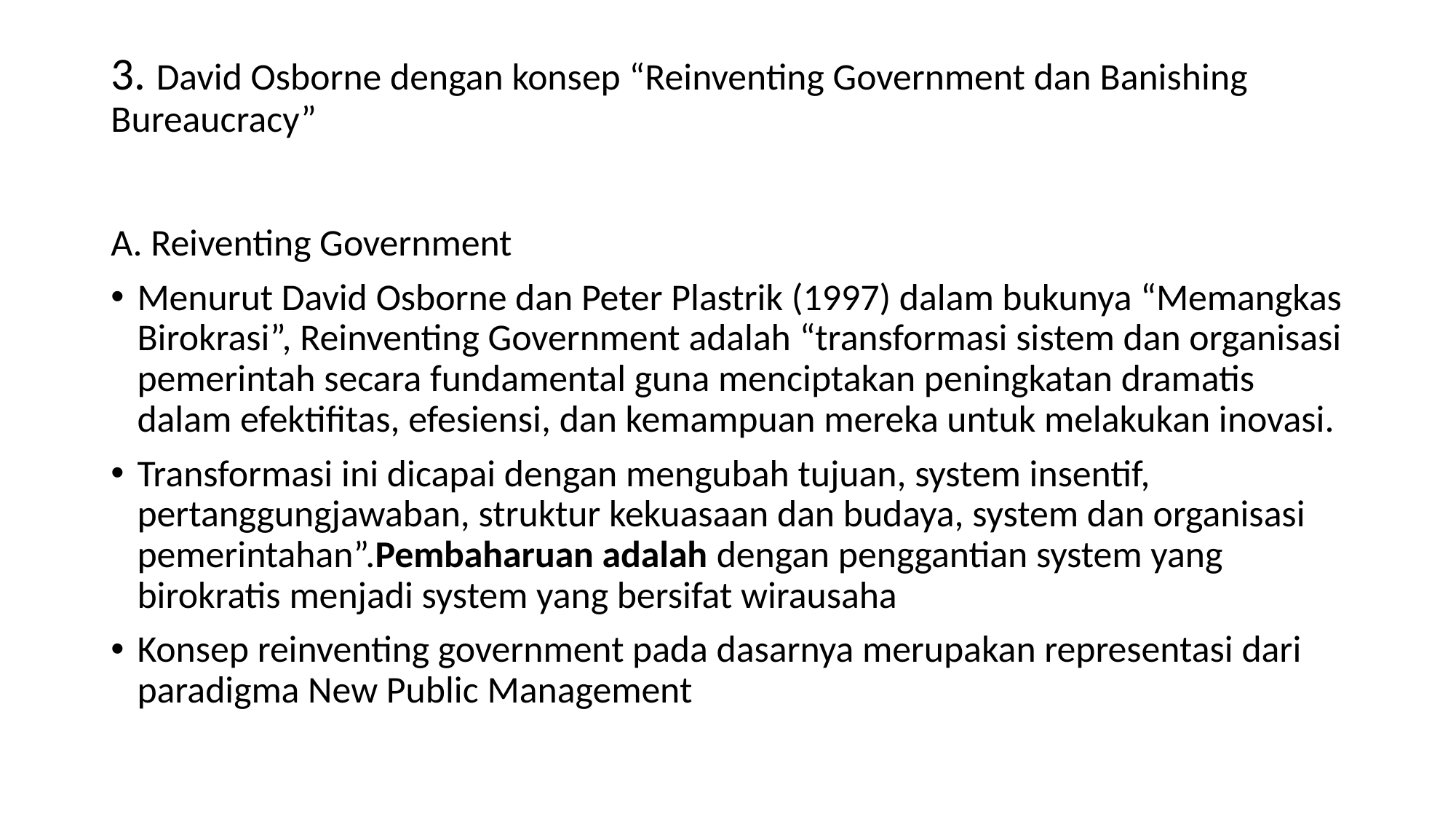

# 3. David Osborne dengan konsep “Reinventing Government dan Banishing Bureaucracy”
A. Reiventing Government
Menurut David Osborne dan Peter Plastrik (1997) dalam bukunya “Memangkas Birokrasi”, Reinventing Government adalah “transformasi sistem dan organisasi pemerintah secara fundamental guna menciptakan peningkatan dramatis dalam efektifitas, efesiensi, dan kemampuan mereka untuk melakukan inovasi.
Transformasi ini dicapai dengan mengubah tujuan, system insentif, pertanggungjawaban, struktur kekuasaan dan budaya, system dan organisasi pemerintahan”.Pembaharuan adalah dengan penggantian system yang birokratis menjadi system yang bersifat wirausaha
Konsep reinventing government pada dasarnya merupakan representasi dari paradigma New Public Management